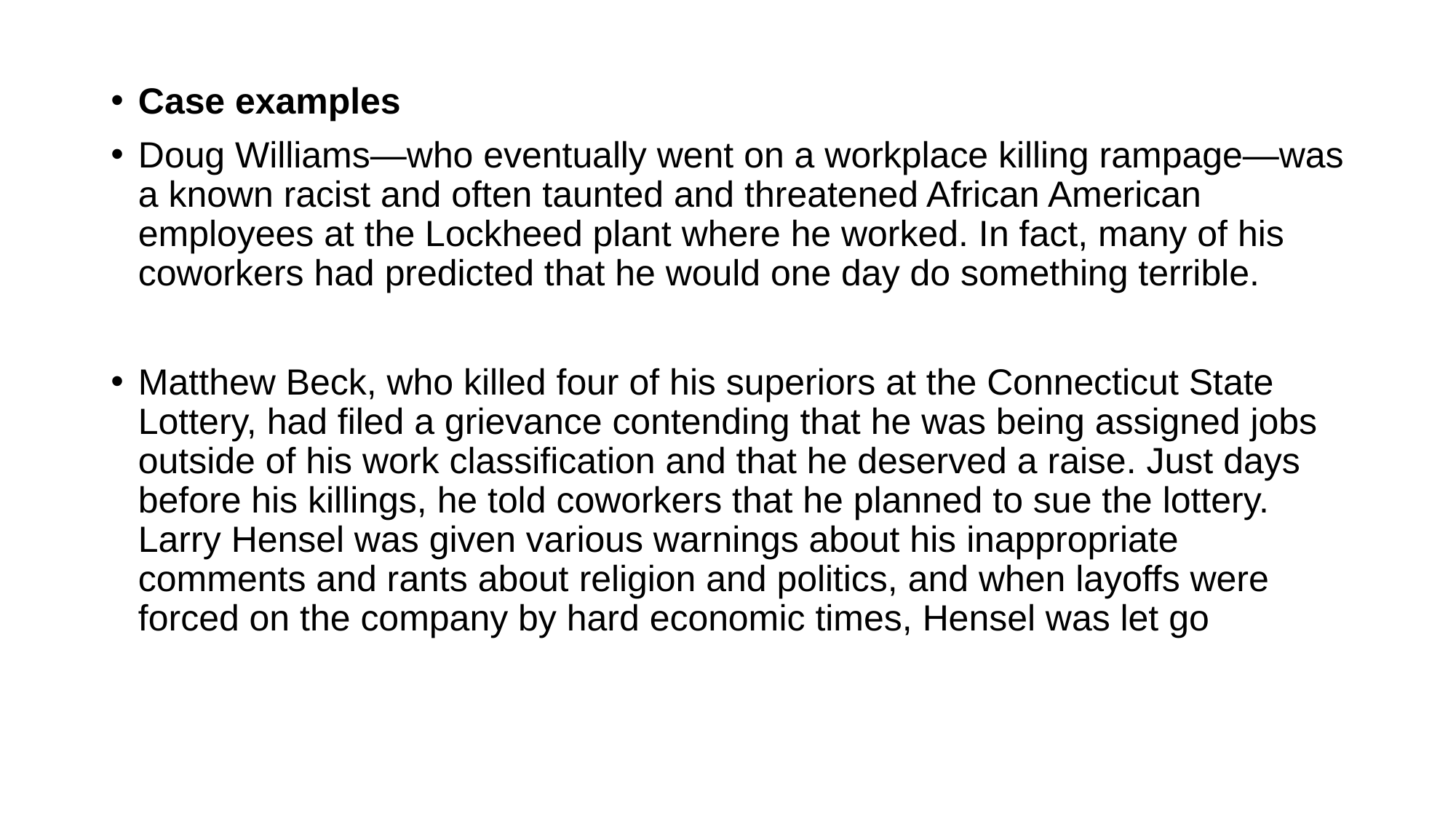

Case examples
Doug Williams—who eventually went on a workplace killing rampage—was a known racist and often taunted and threatened African American employees at the Lockheed plant where he worked. In fact, many of his coworkers had predicted that he would one day do something terrible.

Matthew Beck, who killed four of his superiors at the Connecticut State Lottery, had filed a grievance contending that he was being assigned jobs outside of his work classification and that he deserved a raise. Just days before his killings, he told coworkers that he planned to sue the lottery. Larry Hensel was given various warnings about his inappropriate comments and rants about religion and politics, and when layoffs were forced on the company by hard economic times, Hensel was let go